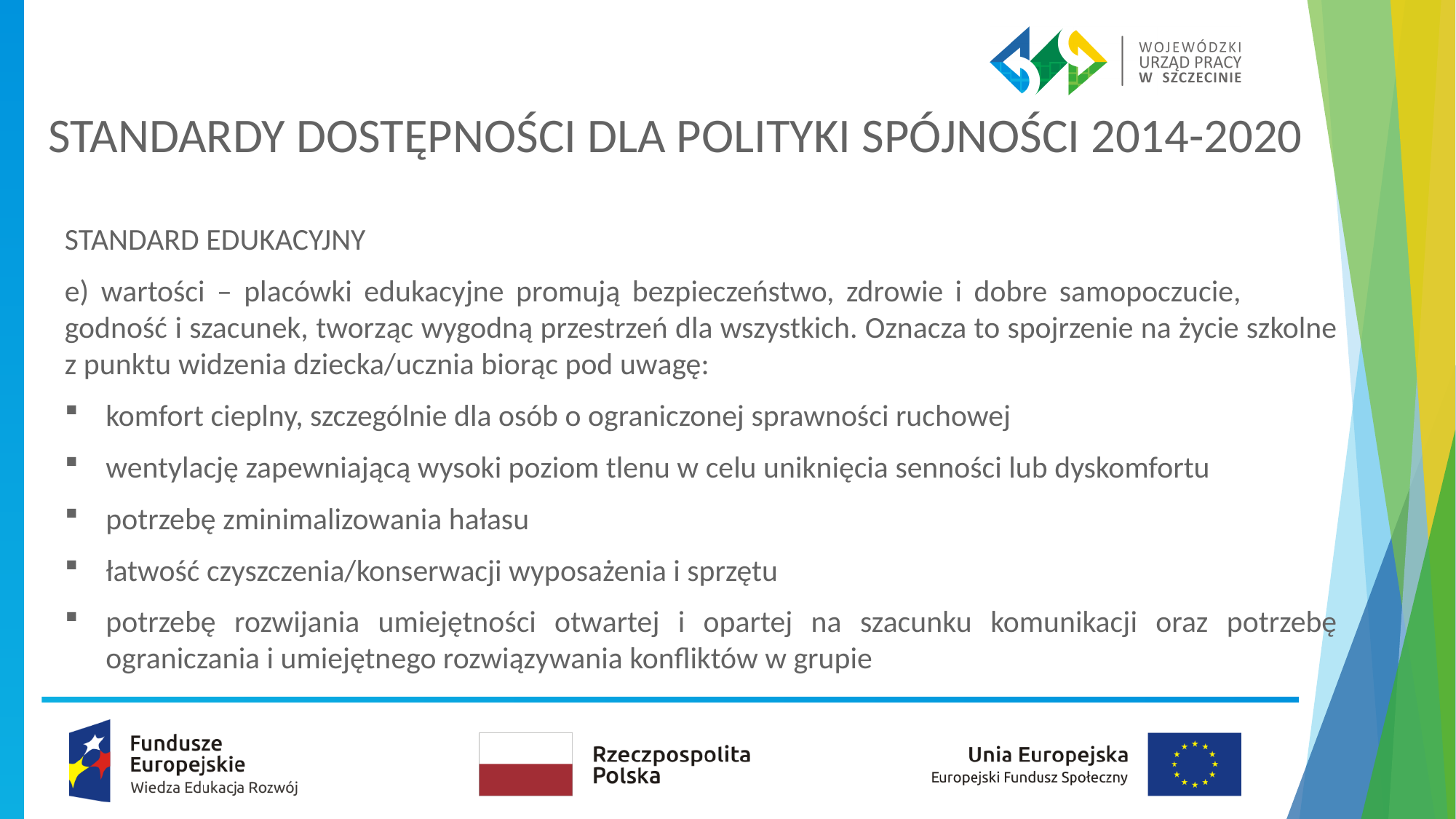

# STANDARDY DOSTĘPNOŚCI DLA POLITYKI SPÓJNOŚCI 2014-2020
STANDARD EDUKACYJNY
e) wartości – placówki edukacyjne promują bezpieczeństwo, zdrowie i dobre samopoczucie,         godność i szacunek, tworząc wygodną przestrzeń dla wszystkich. Oznacza to spojrzenie na życie szkolne z punktu widzenia dziecka/ucznia biorąc pod uwagę:
komfort cieplny, szczególnie dla osób o ograniczonej sprawności ruchowej
wentylację zapewniającą wysoki poziom tlenu w celu uniknięcia senności lub dyskomfortu
potrzebę zminimalizowania hałasu
łatwość czyszczenia/konserwacji wyposażenia i sprzętu
potrzebę rozwijania umiejętności otwartej i opartej na szacunku komunikacji oraz potrzebę ograniczania i umiejętnego rozwiązywania konfliktów w grupie